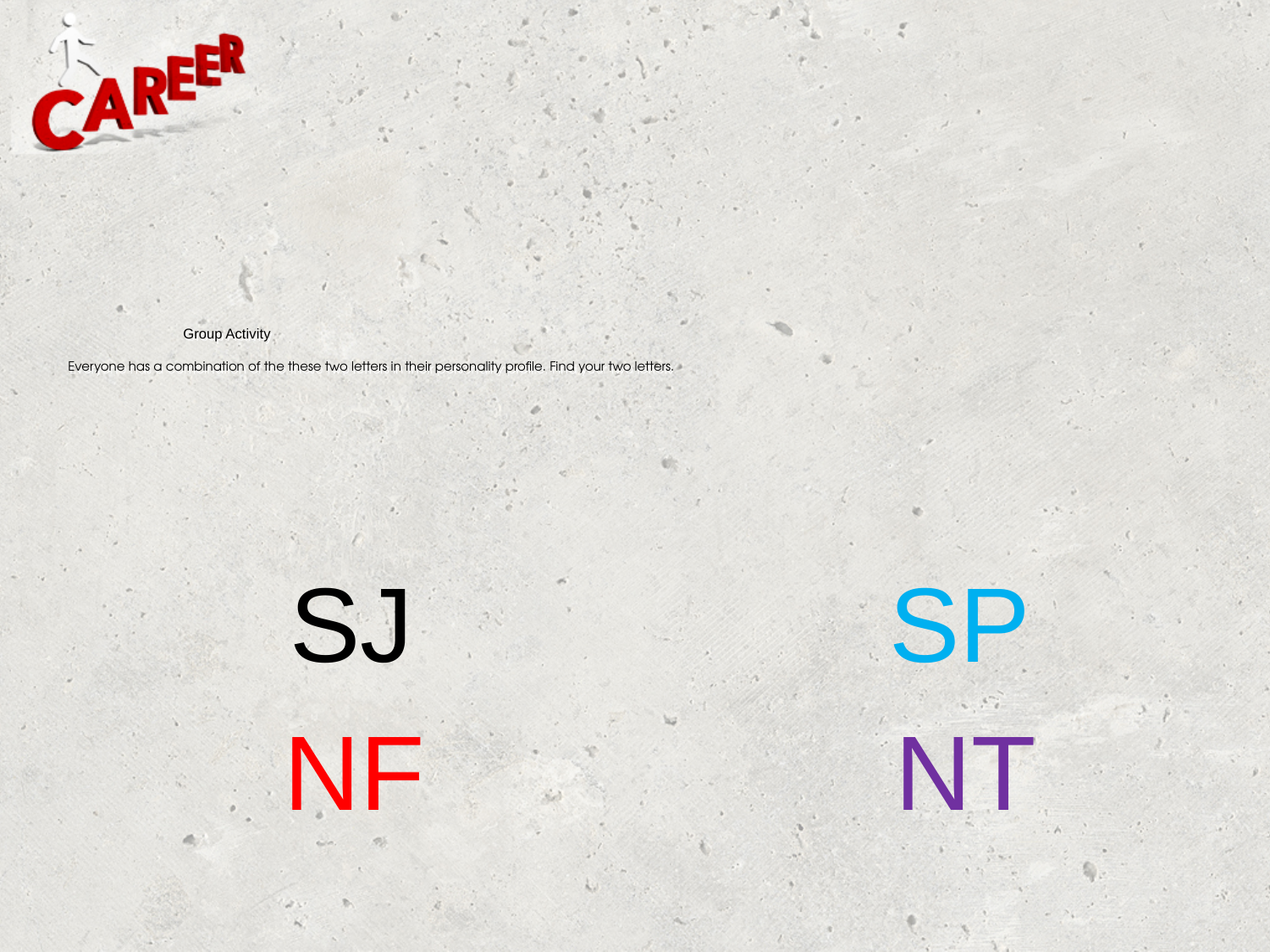

# Group Activity Everyone has a combination of the these two letters in their personality profile. Find your two letters.
 SJ                    SP
 NF                    NT